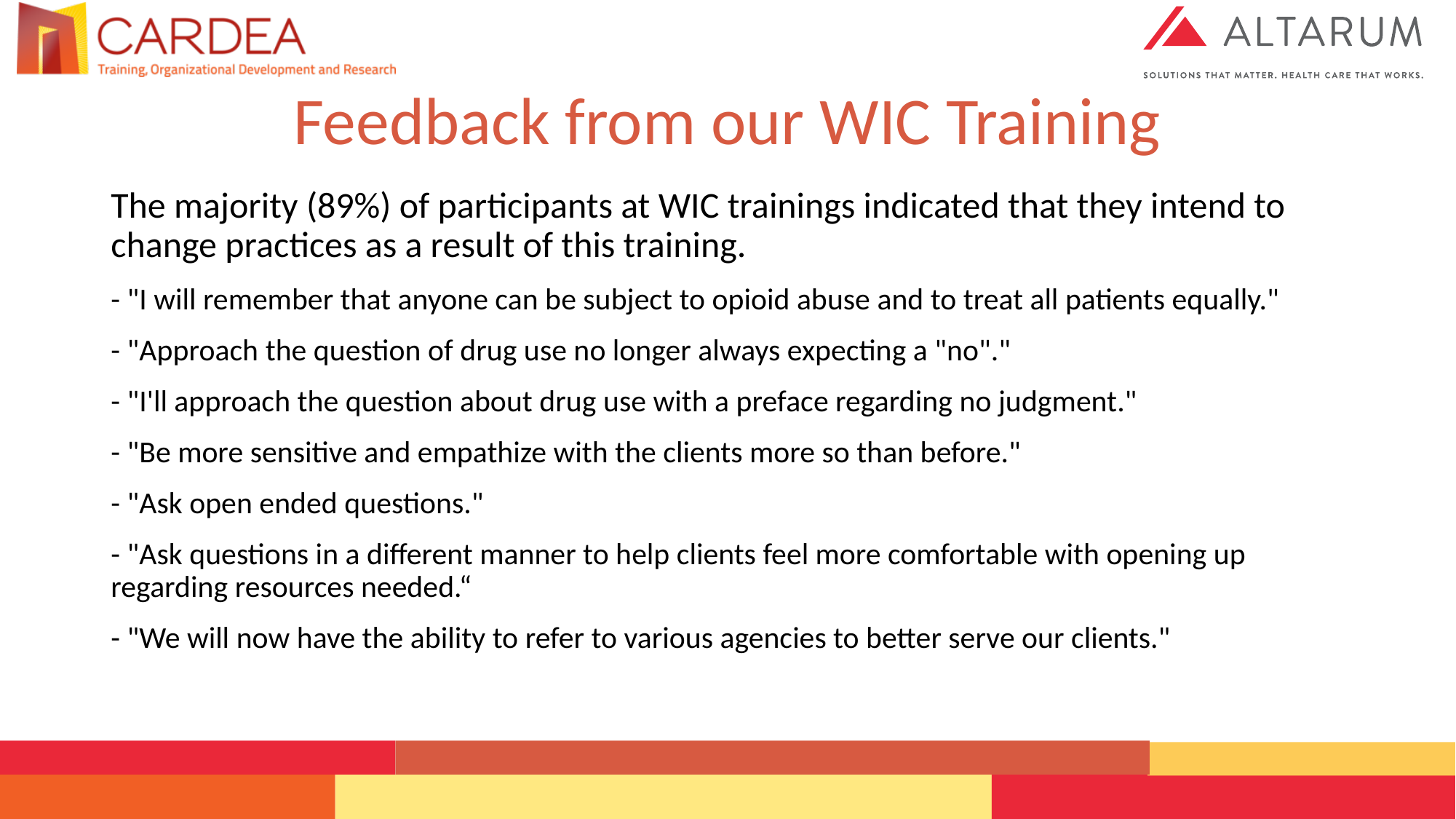

# Feedback from our WIC Training
The majority (89%) of participants at WIC trainings indicated that they intend to change practices as a result of this training.
- "I will remember that anyone can be subject to opioid abuse and to treat all patients equally."
- "Approach the question of drug use no longer always expecting a "no"."
- "I'll approach the question about drug use with a preface regarding no judgment."
- "Be more sensitive and empathize with the clients more so than before."
- "Ask open ended questions."
- "Ask questions in a different manner to help clients feel more comfortable with opening up regarding resources needed.“
- "We will now have the ability to refer to various agencies to better serve our clients."